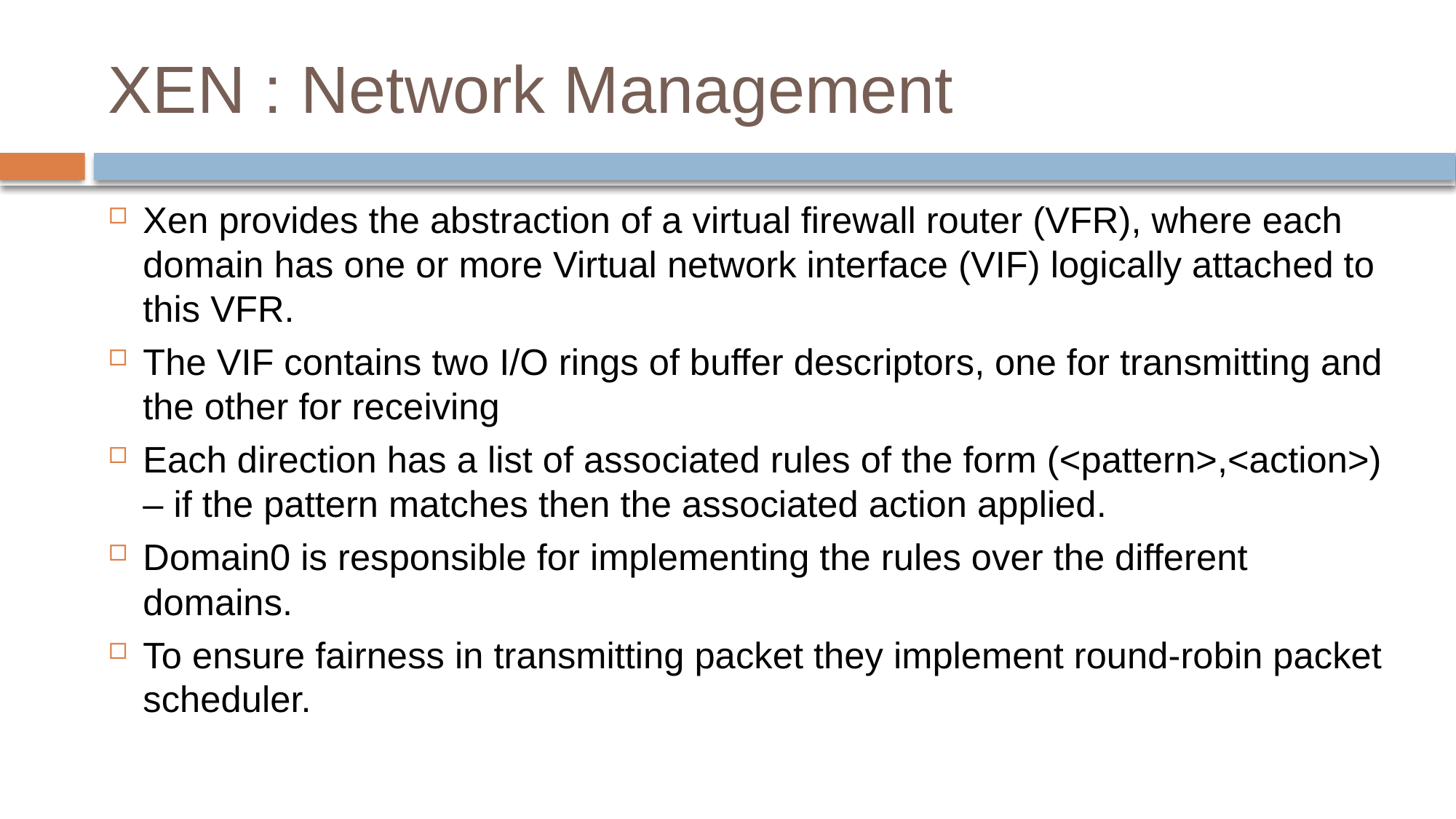

# XEN : Network Management
Xen provides the abstraction of a virtual firewall router (VFR), where each domain has one or more Virtual network interface (VIF) logically attached to this VFR.
The VIF contains two I/O rings of buffer descriptors, one for transmitting and the other for receiving
Each direction has a list of associated rules of the form (<pattern>,<action>) – if the pattern matches then the associated action applied.
Domain0 is responsible for implementing the rules over the different domains.
To ensure fairness in transmitting packet they implement round-robin packet scheduler.